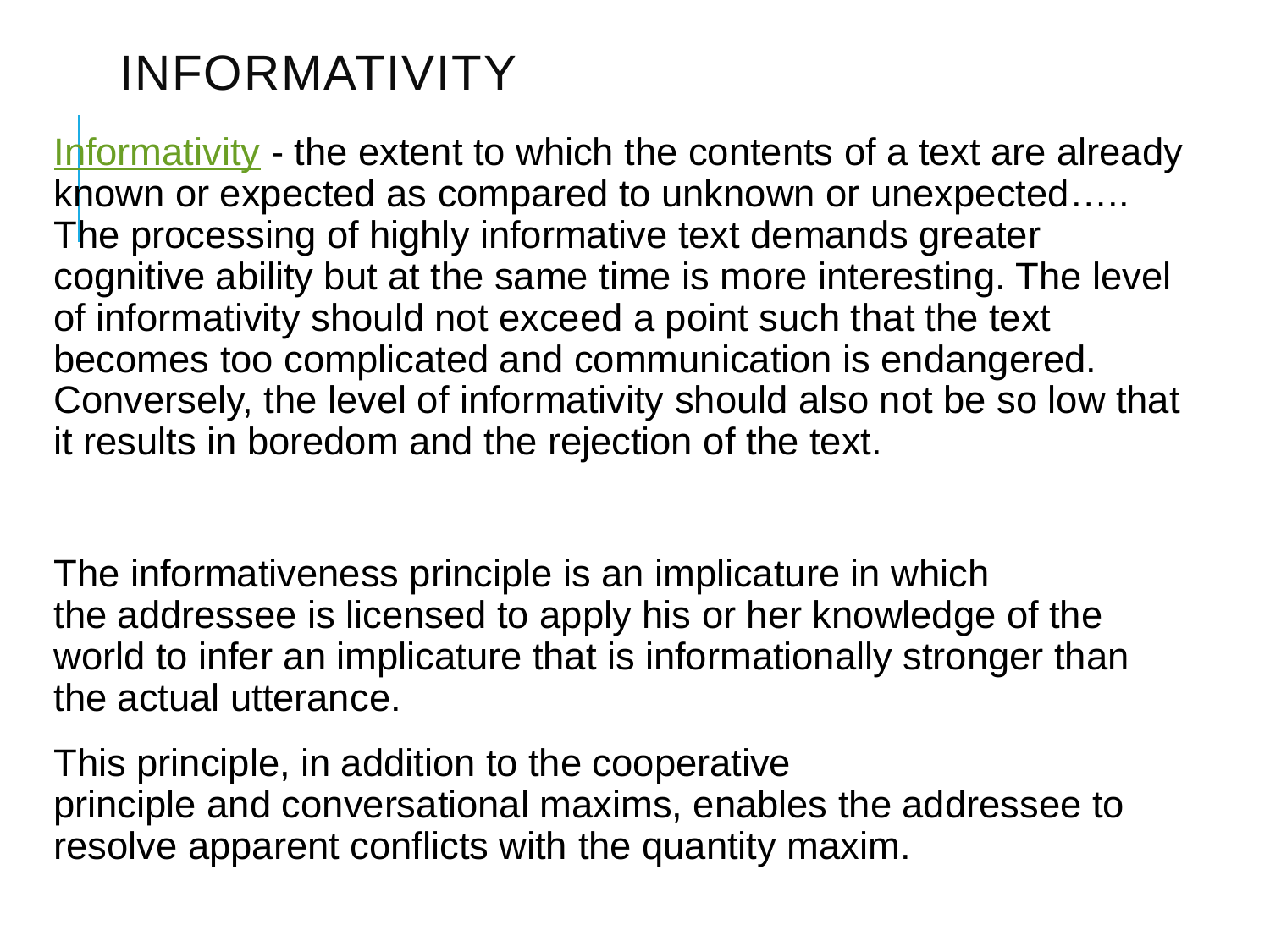

# informativity
Informativity - the extent to which the contents of a text are already known or expected as compared to unknown or unexpected….. The processing of highly informative text demands greater cognitive ability but at the same time is more interesting. The level of informativity should not exceed a point such that the text becomes too complicated and communication is endangered. Conversely, the level of informativity should also not be so low that it results in boredom and the rejection of the text.

The informativeness principle is an implicature in which the addressee is licensed to apply his or her knowledge of the world to infer an implicature that is informationally stronger than the actual utterance.
This principle, in addition to the cooperative principle and conversational maxims, enables the addressee to resolve apparent conflicts with the quantity maxim.